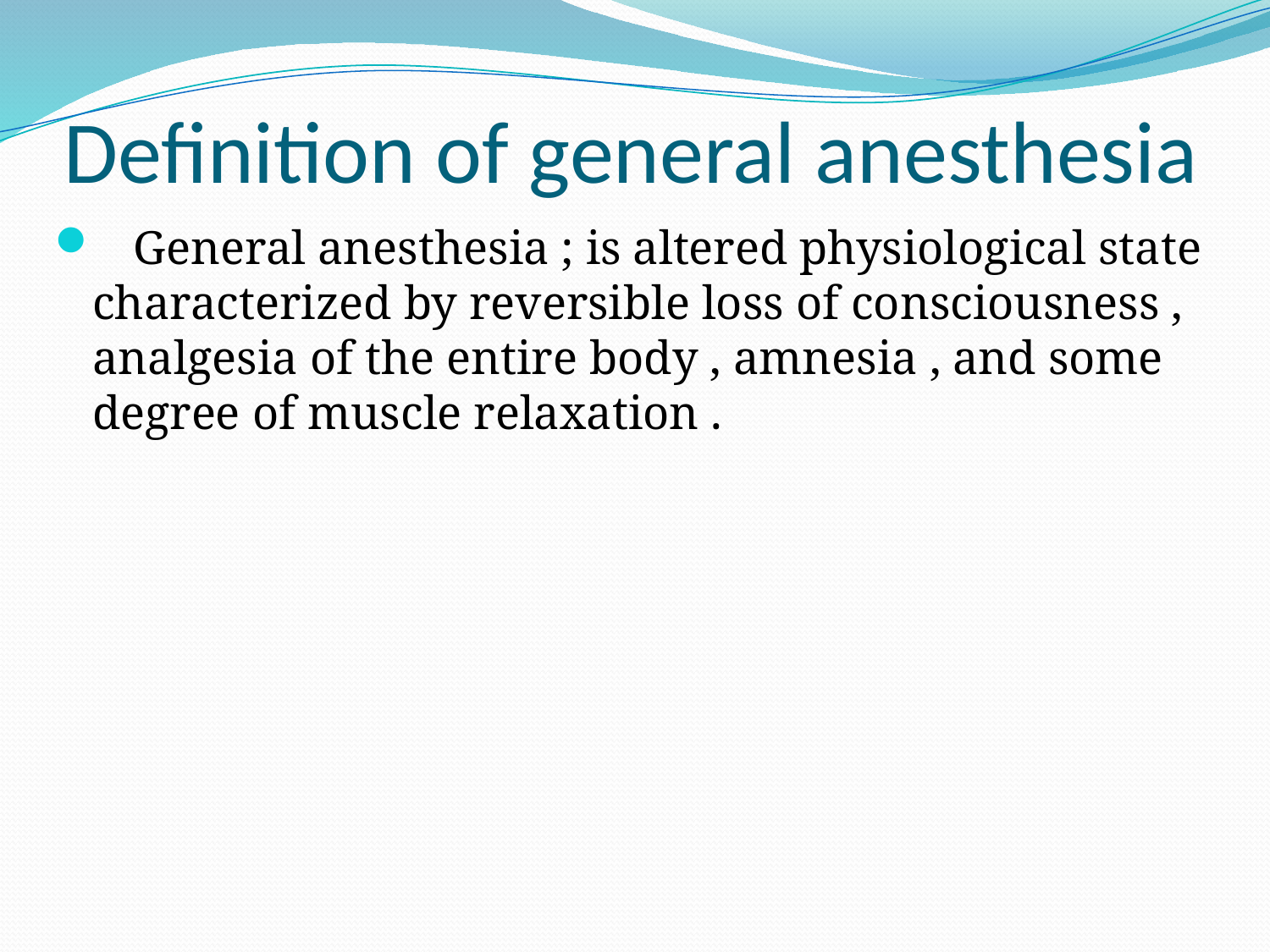

# Definition of general anesthesia
   General anesthesia ; is altered physiological state characterized by reversible loss of consciousness , analgesia of the entire body , amnesia , and some degree of muscle relaxation .